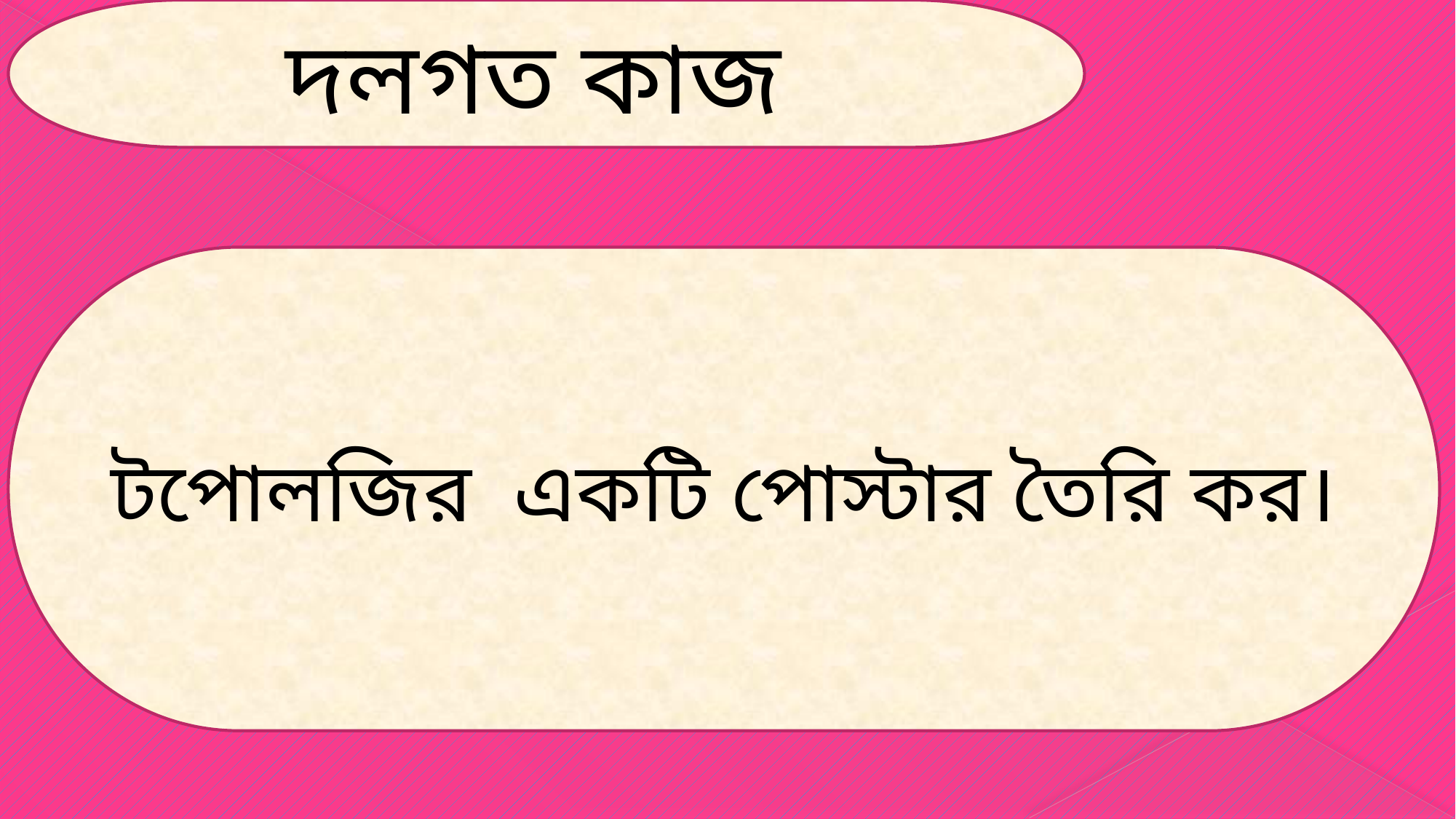

দলগত কাজ
টপোলজির  একটি পোস্টার তৈরি কর।